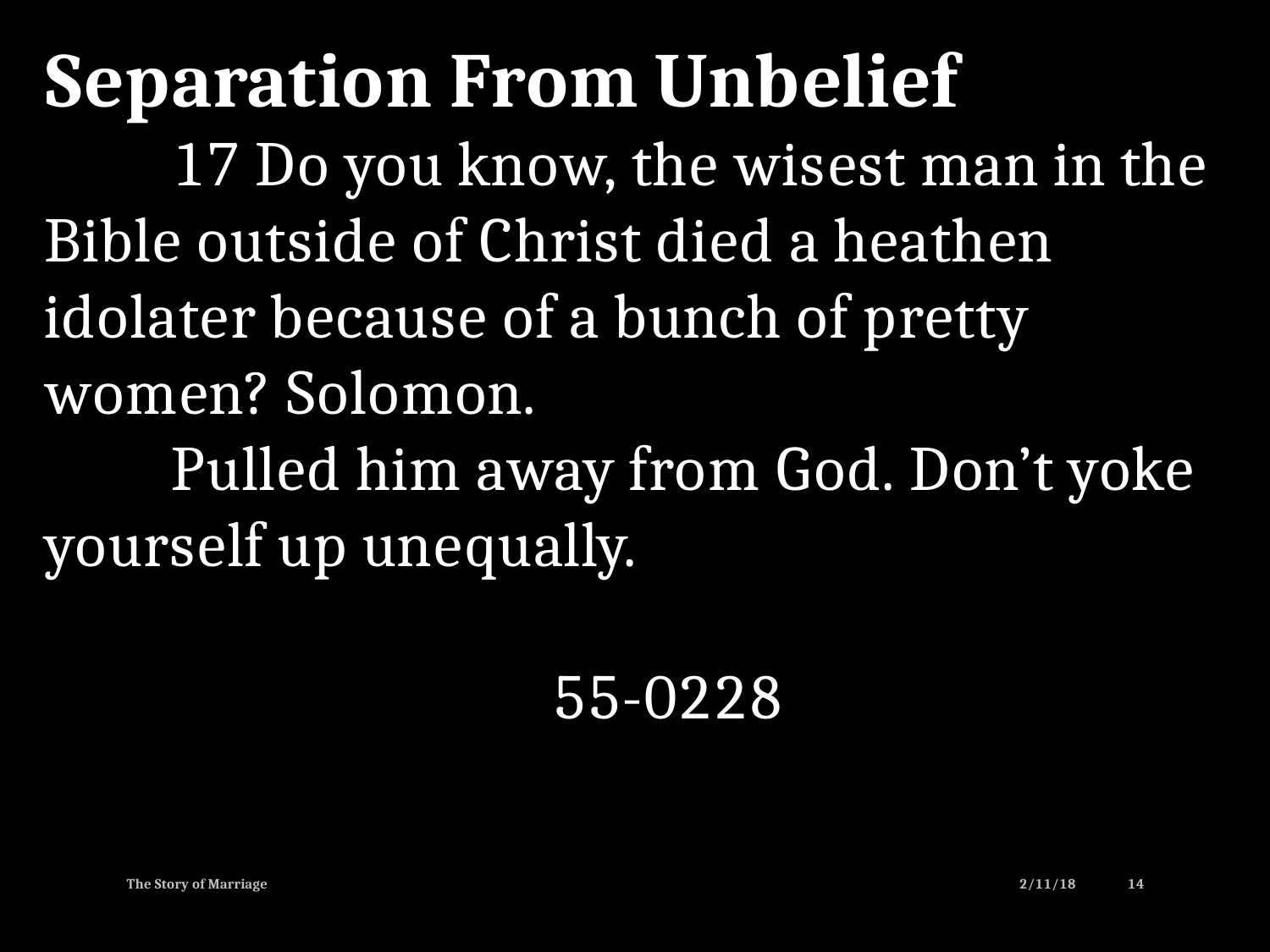

Separation From Unbelief
	17 Do you know, the wisest man in the Bible outside of Christ died a heathen idolater because of a bunch of pretty women? Solomon.
	Pulled him away from God. Don’t yoke yourself up unequally.  
   													55-0228
The Story of Marriage
2/11/18
14